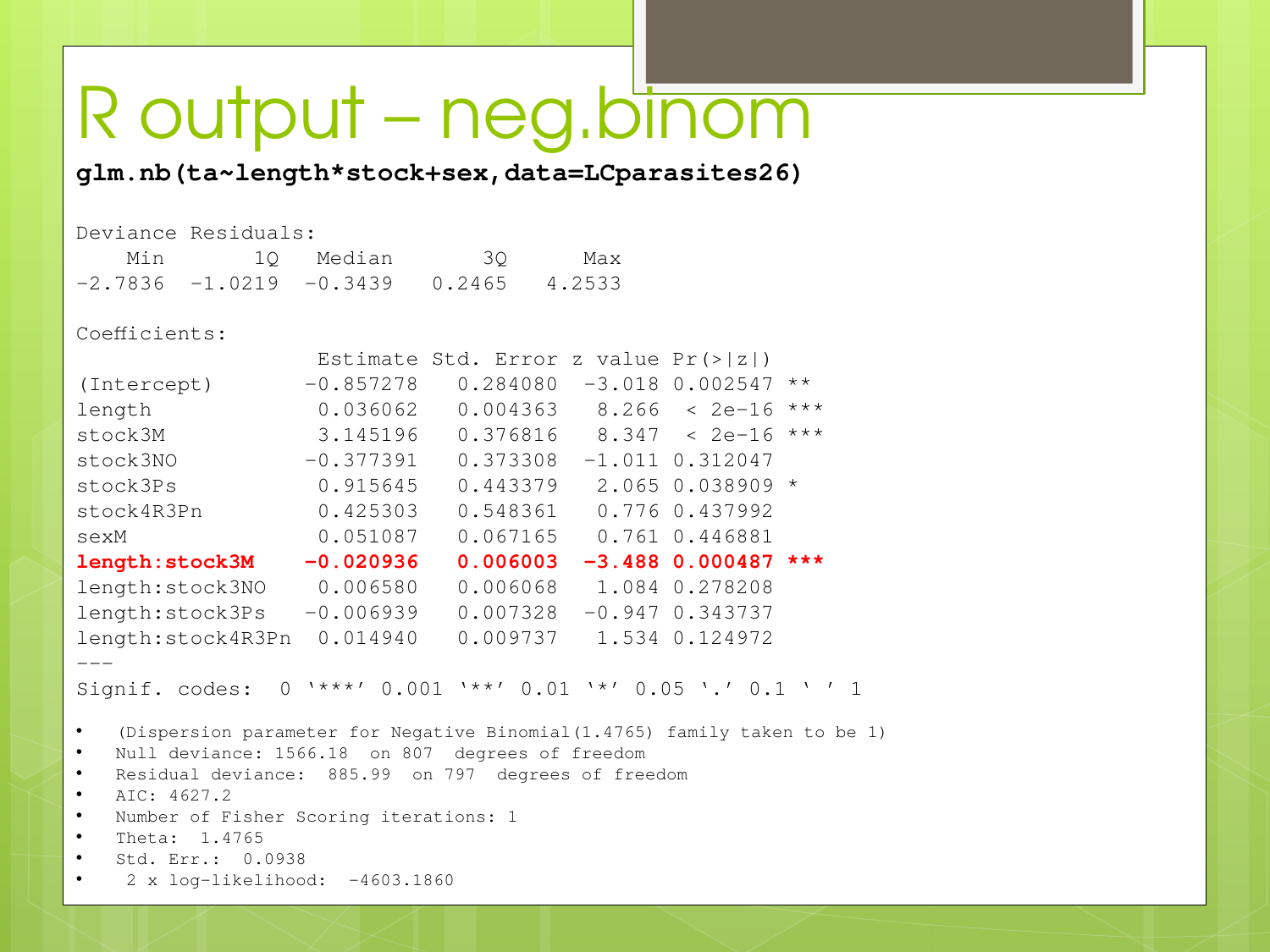

# R output – neg.binom
glm.nb(ta~length*stock+sex,data=LCparasites26)

Deviance Residuals:
    Min       1Q   Median       3Q      Max
-2.7836  -1.0219  -0.3439   0.2465   4.2533

Coefficients:
                   Estimate Std. Error z value Pr(>|z|)
(Intercept)       -0.857278   0.284080  -3.018 0.002547 **
length             0.036062   0.004363   8.266  < 2e-16 ***
stock3M            3.145196   0.376816   8.347  < 2e-16 ***
stock3NO          -0.377391   0.373308  -1.011 0.312047
stock3Ps           0.915645   0.443379   2.065 0.038909 *
stock4R3Pn         0.425303   0.548361   0.776 0.437992
sexM               0.051087   0.067165   0.761 0.446881
length:stock3M    -0.020936   0.006003  -3.488 0.000487 ***
length:stock3NO    0.006580   0.006068   1.084 0.278208
length:stock3Ps   -0.006939   0.007328  -0.947 0.343737
length:stock4R3Pn  0.014940   0.009737   1.534 0.124972
---
Signif. codes:  0 ‘***’ 0.001 ‘**’ 0.01 ‘*’ 0.05 ‘.’ 0.1 ‘ ’ 1

(Dispersion parameter for Negative Binomial(1.4765) family taken to be 1)
Null deviance: 1566.18  on 807  degrees of freedom
Residual deviance:  885.99  on 797  degrees of freedom
AIC: 4627.2
Number of Fisher Scoring iterations: 1
Theta:  1.4765
Std. Err.:  0.0938
 2 x log-likelihood:  -4603.1860